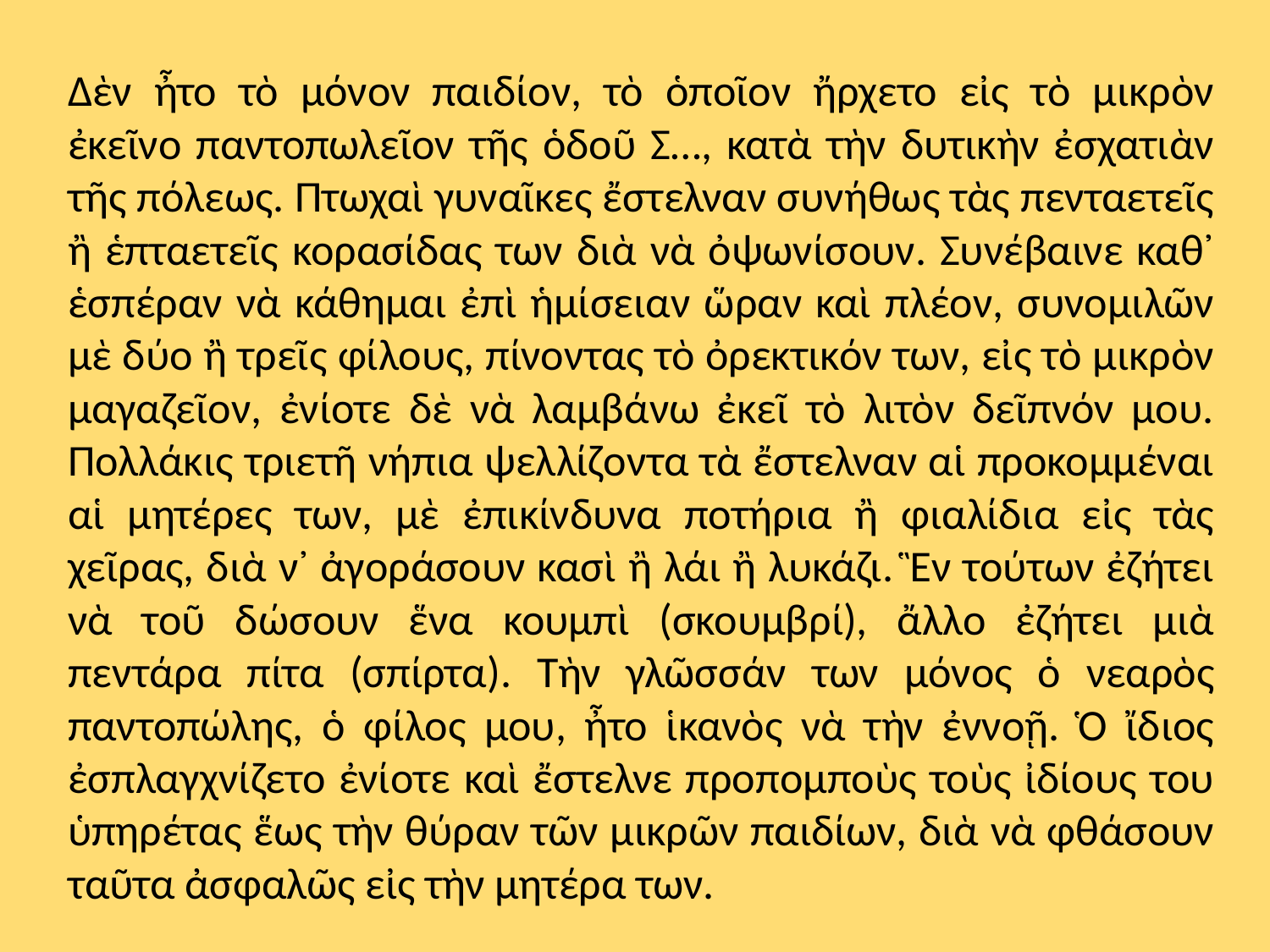

Δὲν ἦτο τὸ μόνον παιδίον, τὸ ὁποῖον ἤρχετο εἰς τὸ μικρὸν ἐκεῖνο παντοπωλεῖον τῆς ὁδοῦ Σ…, κατὰ τὴν δυτικὴν ἐσχατιὰν τῆς πόλεως. Πτωχαὶ γυναῖκες ἔστελναν συνήθως τὰς πενταετεῖς ἢ ἑπταετεῖς κορασίδας των διὰ νὰ ὀψωνίσουν. Συνέβαινε καθ᾽ ἑσπέραν νὰ κάθημαι ἐπὶ ἡμίσειαν ὥραν καὶ πλέον, συνομιλῶν μὲ δύο ἢ τρεῖς φίλους, πίνοντας τὸ ὀρεκτικόν των, εἰς τὸ μικρὸν μαγαζεῖον, ἐνίοτε δὲ νὰ λαμβάνω ἐκεῖ τὸ λιτὸν δεῖπνόν μου. Πολλάκις τριετῆ νήπια ψελλίζοντα τὰ ἔστελναν αἱ προκομμέναι αἱ μητέρες των, μὲ ἐπικίνδυνα ποτήρια ἢ φιαλίδια εἰς τὰς χεῖρας, διὰ ν᾽ ἀγοράσουν κασὶ ἢ λάι ἢ λυκάζι. Ἓν τούτων ἐζήτει νὰ τοῦ δώσουν ἕνα κουμπὶ (σκουμβρί), ἄλλο ἐζήτει μιὰ πεντάρα πίτα (σπίρτα). Τὴν γλῶσσάν των μόνος ὁ νεαρὸς παντοπώλης, ὁ φίλος μου, ἦτο ἱκανὸς νὰ τὴν ἐννοῇ. Ὁ ἴδιος ἐσπλαγχνίζετο ἐνίοτε καὶ ἔστελνε προπομποὺς τοὺς ἰδίους του ὑπηρέτας ἕως τὴν θύραν τῶν μικρῶν παιδίων, διὰ νὰ φθάσουν ταῦτα ἀσφαλῶς εἰς τὴν μητέρα των.